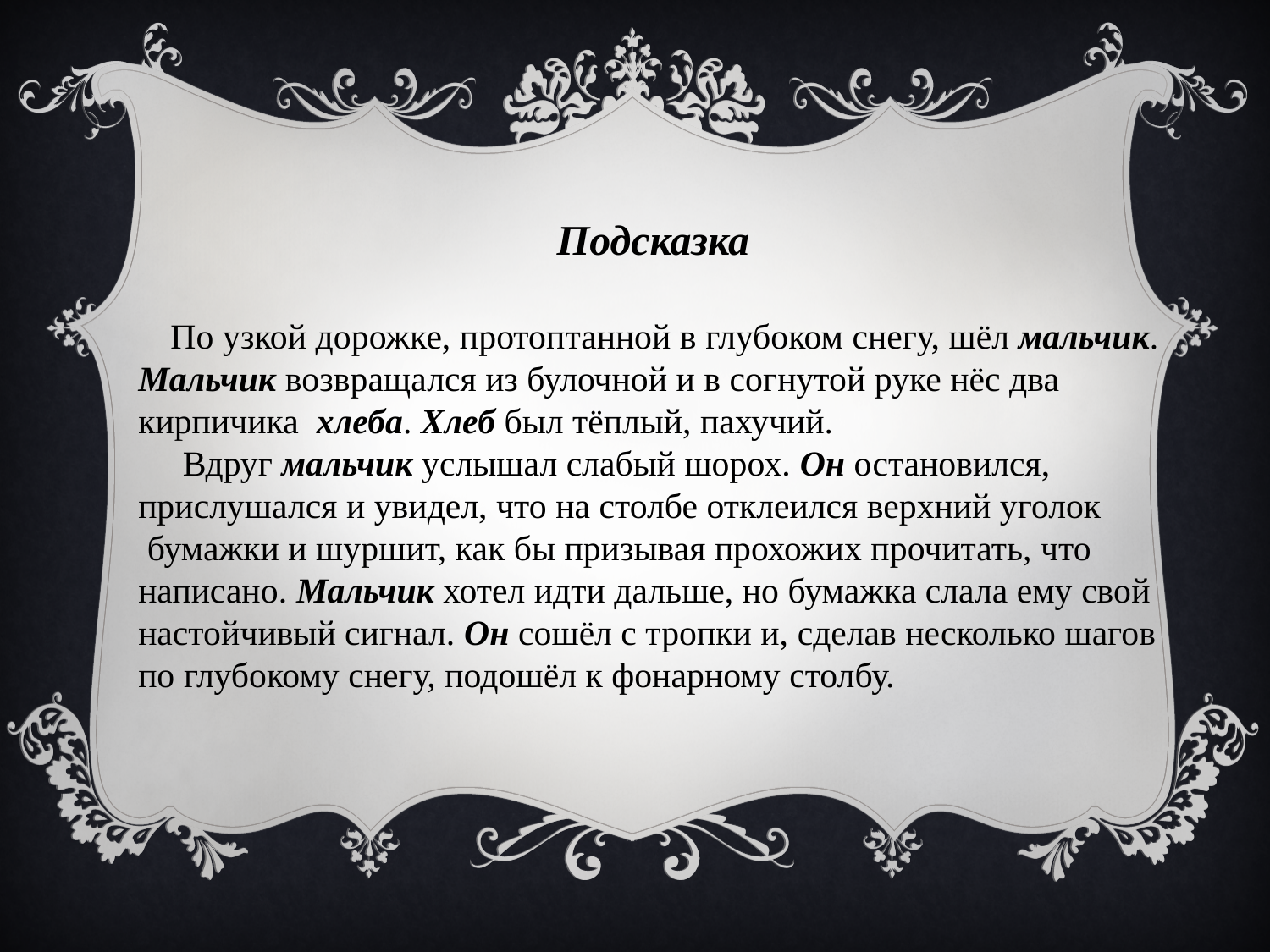

Подсказка

    По узкой дорожке, протоптанной в глубоком снегу, шёл мальчик.
Мальчик возвращался из булочной и в согнутой руке нёс два
кирпичика  хлеба. Хлеб был тёплый, пахучий.
     Вдруг мальчик услышал слабый шорох. Он остановился,
прислушался и увидел, что на столбе отклеился верхний уголок
 бумажки и шуршит, как бы призывая прохожих прочитать, что
написано. Мальчик хотел идти дальше, но бумажка слала ему свой
настойчивый сигнал. Он сошёл с тропки и, сделав несколько шагов
по глубокому снегу, подошёл к фонарному столбу.